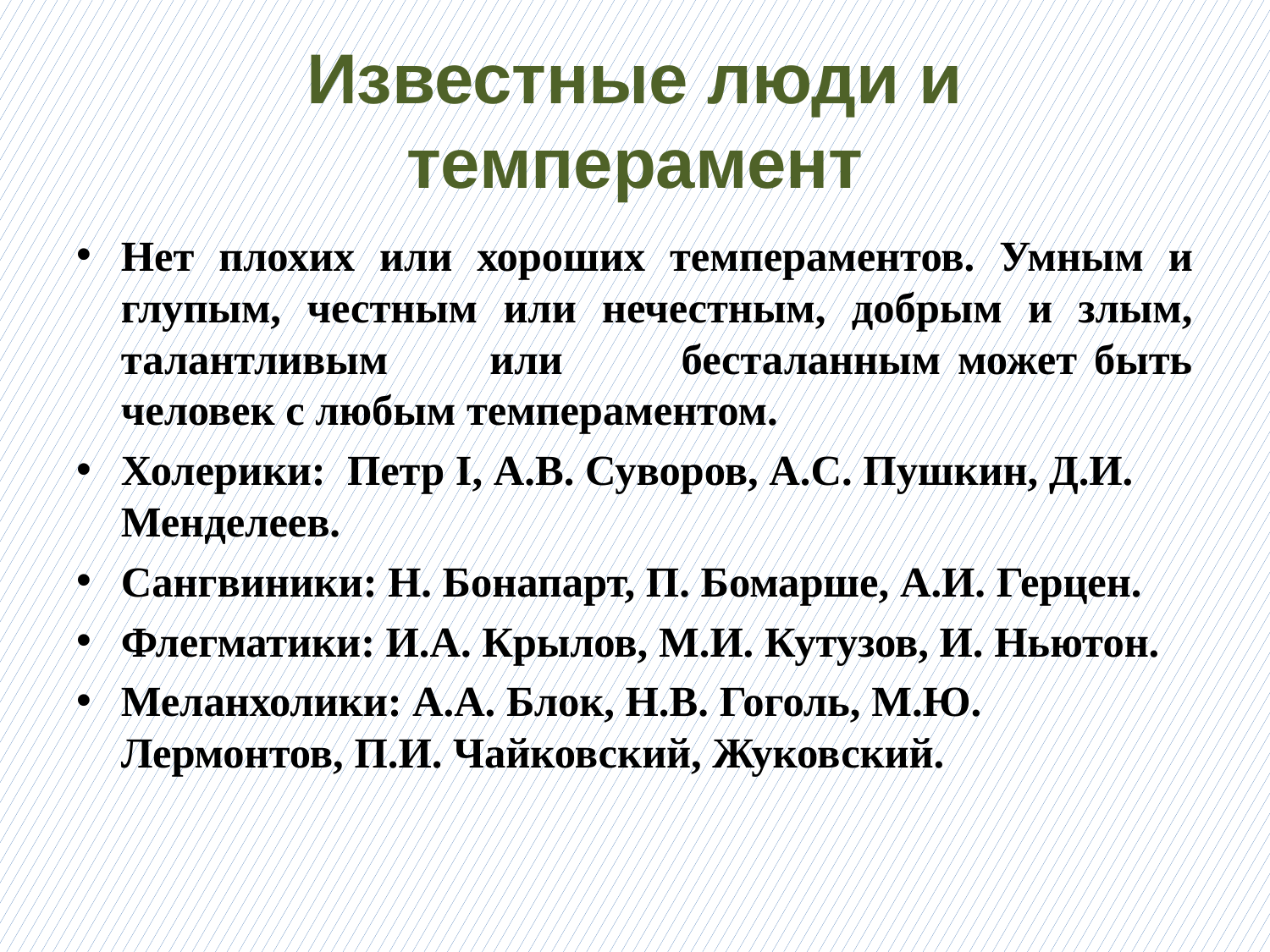

# Известные люди и темперамент
Нет плохих или хороших темпераментов. Умным и глупым, честным или нечестным, добрым и злым, талантливым      или       бесталанным может быть человек с любым темпераментом.
Холерики:  Петр I, А.В. Суворов, А.С. Пушкин, Д.И. Менделеев.
Сангвиники: Н. Бонапарт, П. Бомарше, А.И. Герцен.
Флегматики: И.А. Крылов, М.И. Кутузов, И. Ньютон.
Меланхолики: А.А. Блок, Н.В. Гоголь, М.Ю. Лермонтов, П.И. Чайковский, Жуковский.